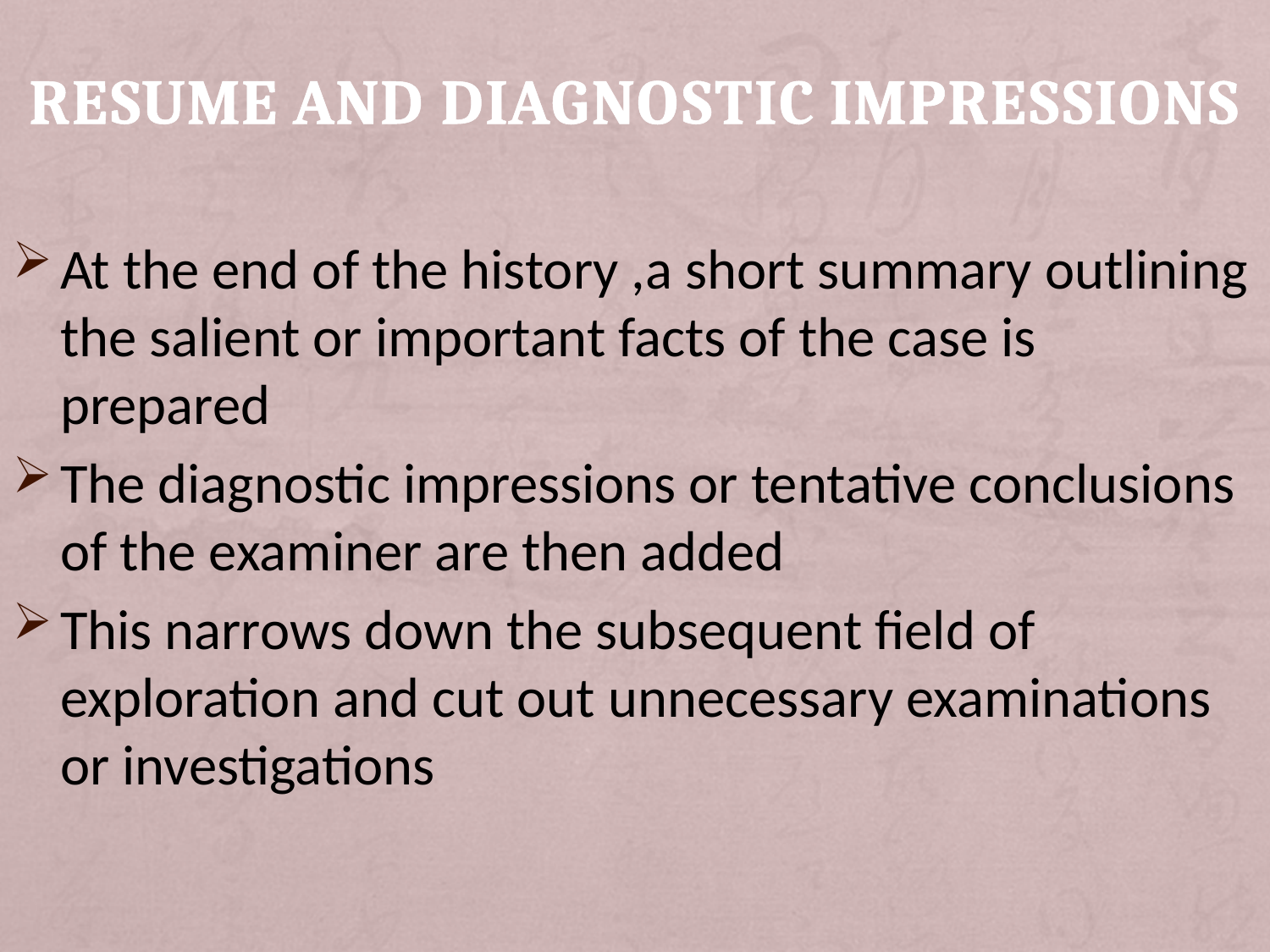

# Resume and diagnostic impressions
At the end of the history ,a short summary outlining the salient or important facts of the case is prepared
The diagnostic impressions or tentative conclusions of the examiner are then added
This narrows down the subsequent field of exploration and cut out unnecessary examinations or investigations